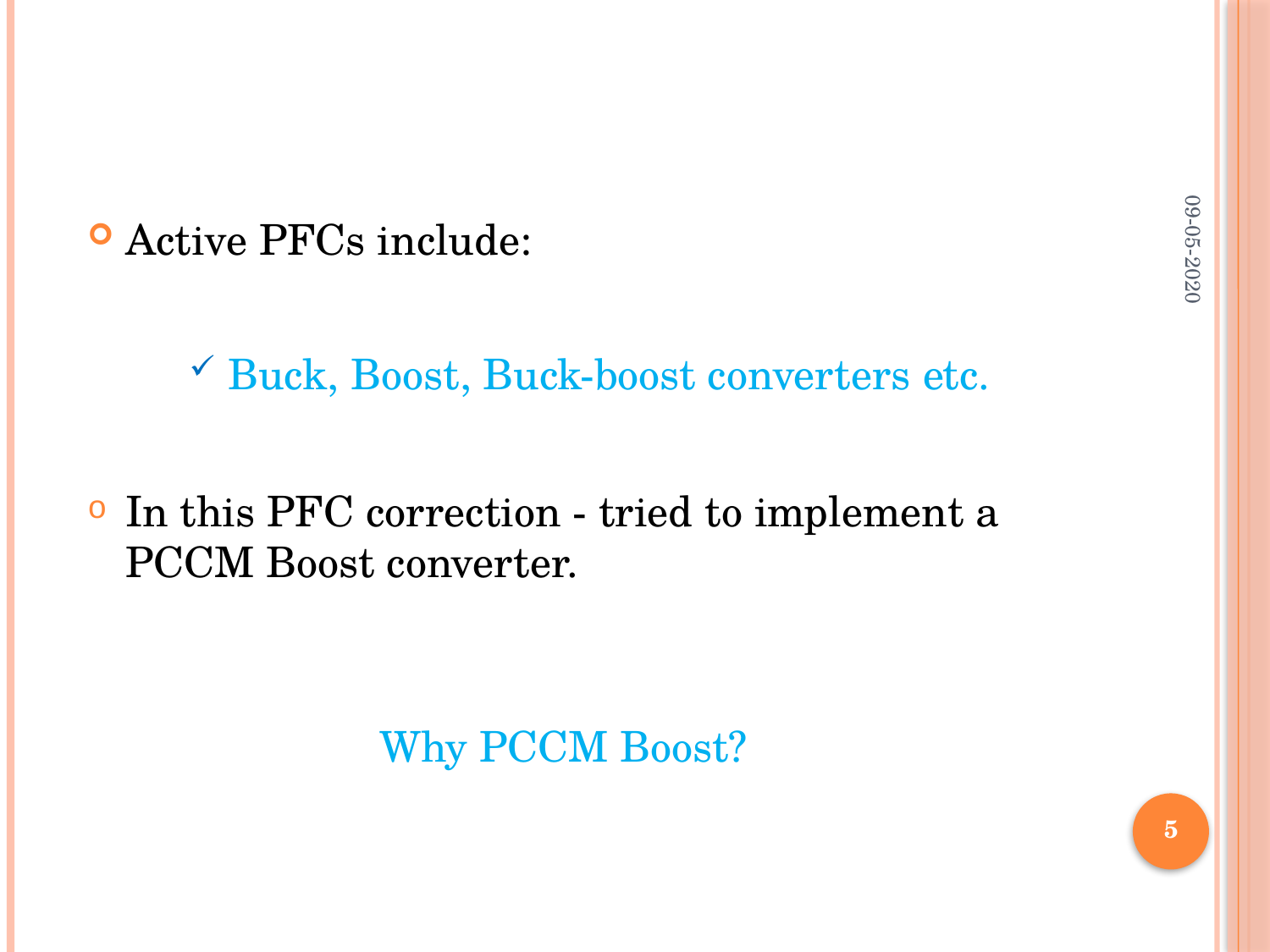

09-05-2020
Active PFCs include:

 Buck, Boost, Buck-boost converters etc.

In this PFC correction - tried to implement a PCCM Boost converter.

			Why PCCM Boost?
5